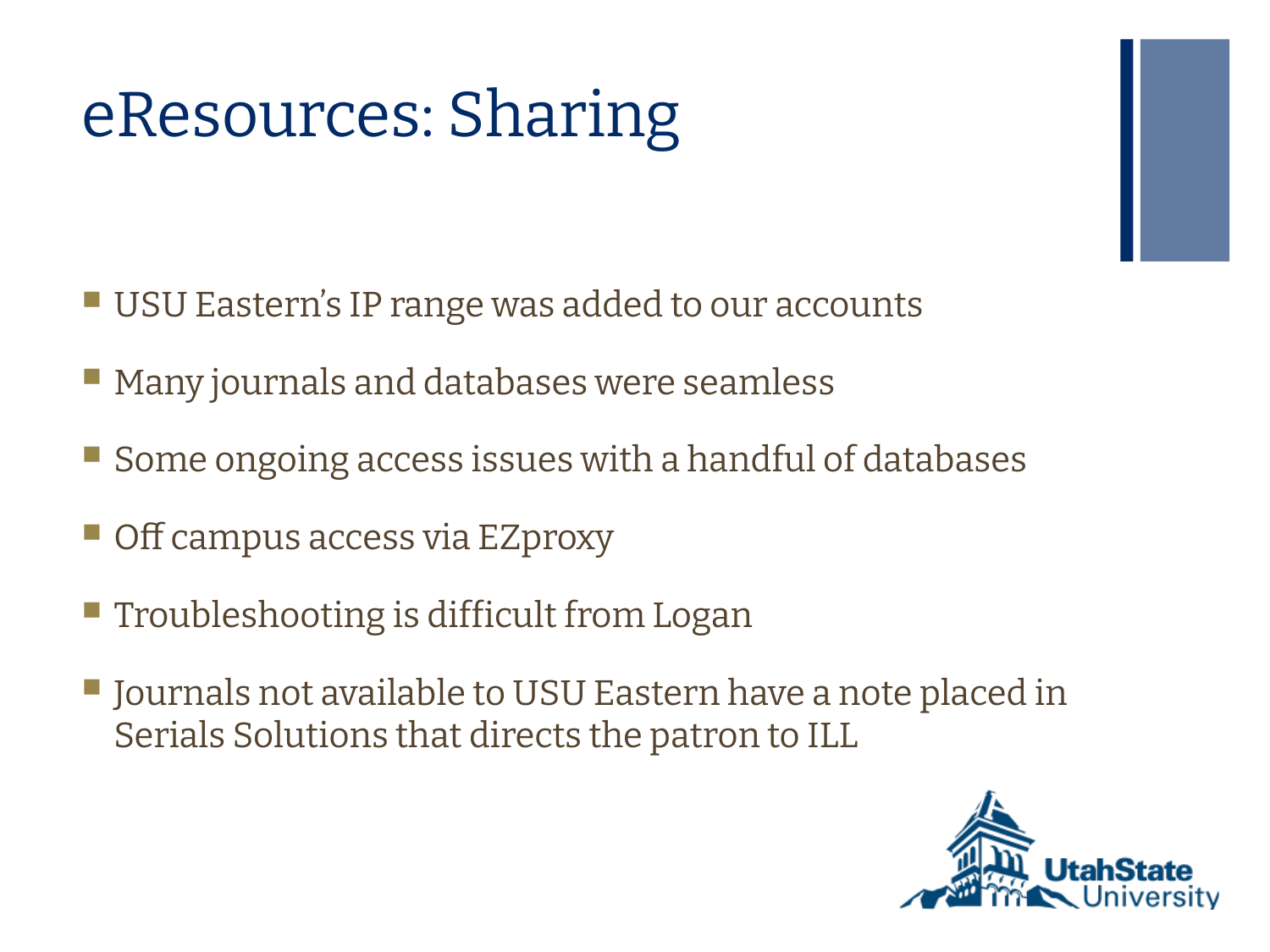

# eResources: Sharing
USU Eastern’s IP range was added to our accounts
Many journals and databases were seamless
Some ongoing access issues with a handful of databases
Off campus access via EZproxy
Troubleshooting is difficult from Logan
Journals not available to USU Eastern have a note placed in Serials Solutions that directs the patron to ILL